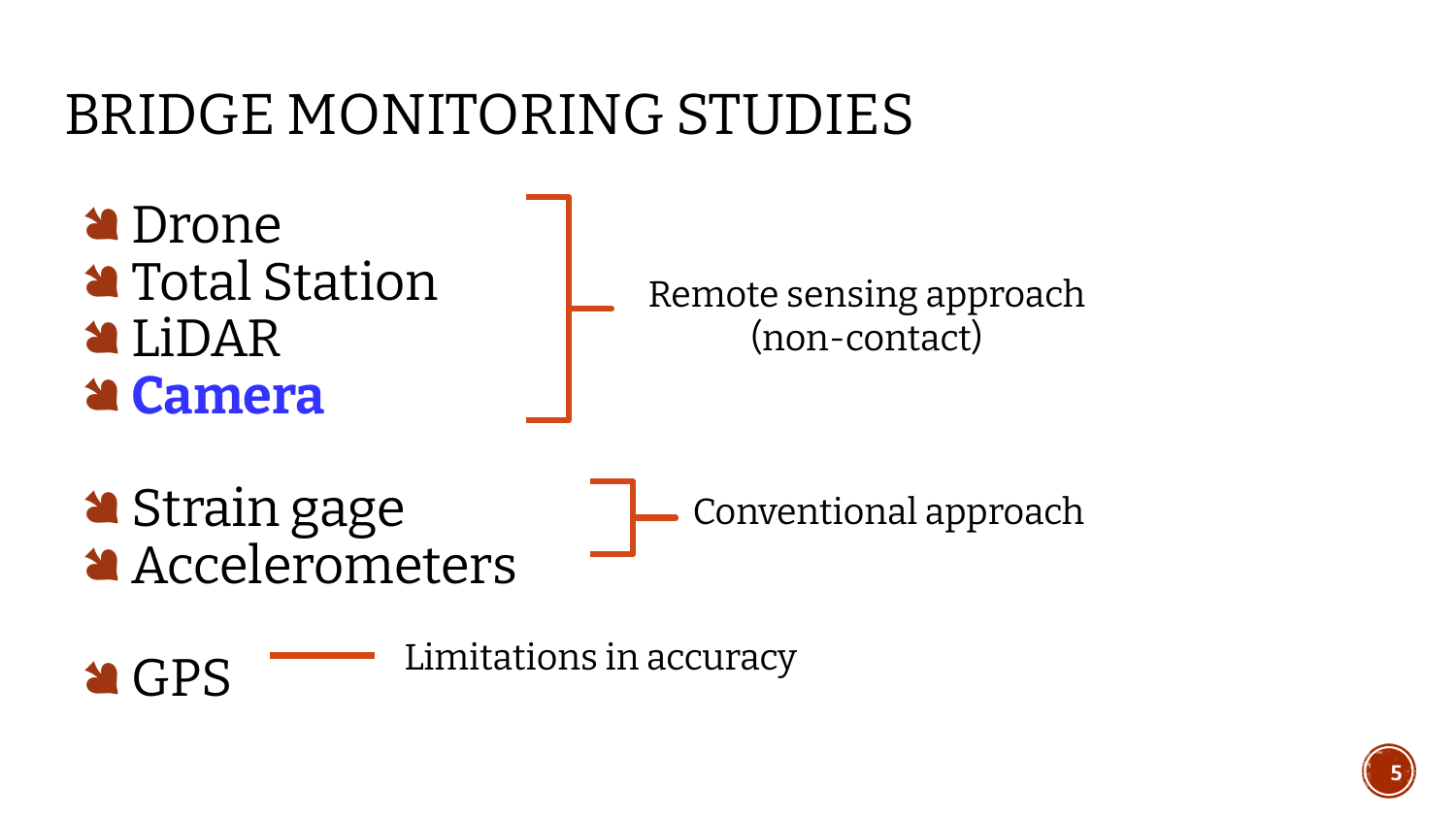

# Bridge monitoring studies
Drone
Total Station
LiDAR
Camera

Strain gage
Accelerometers

GPS

Remote sensing approach
(non-contact)

Conventional approach
Limitations in accuracy
5